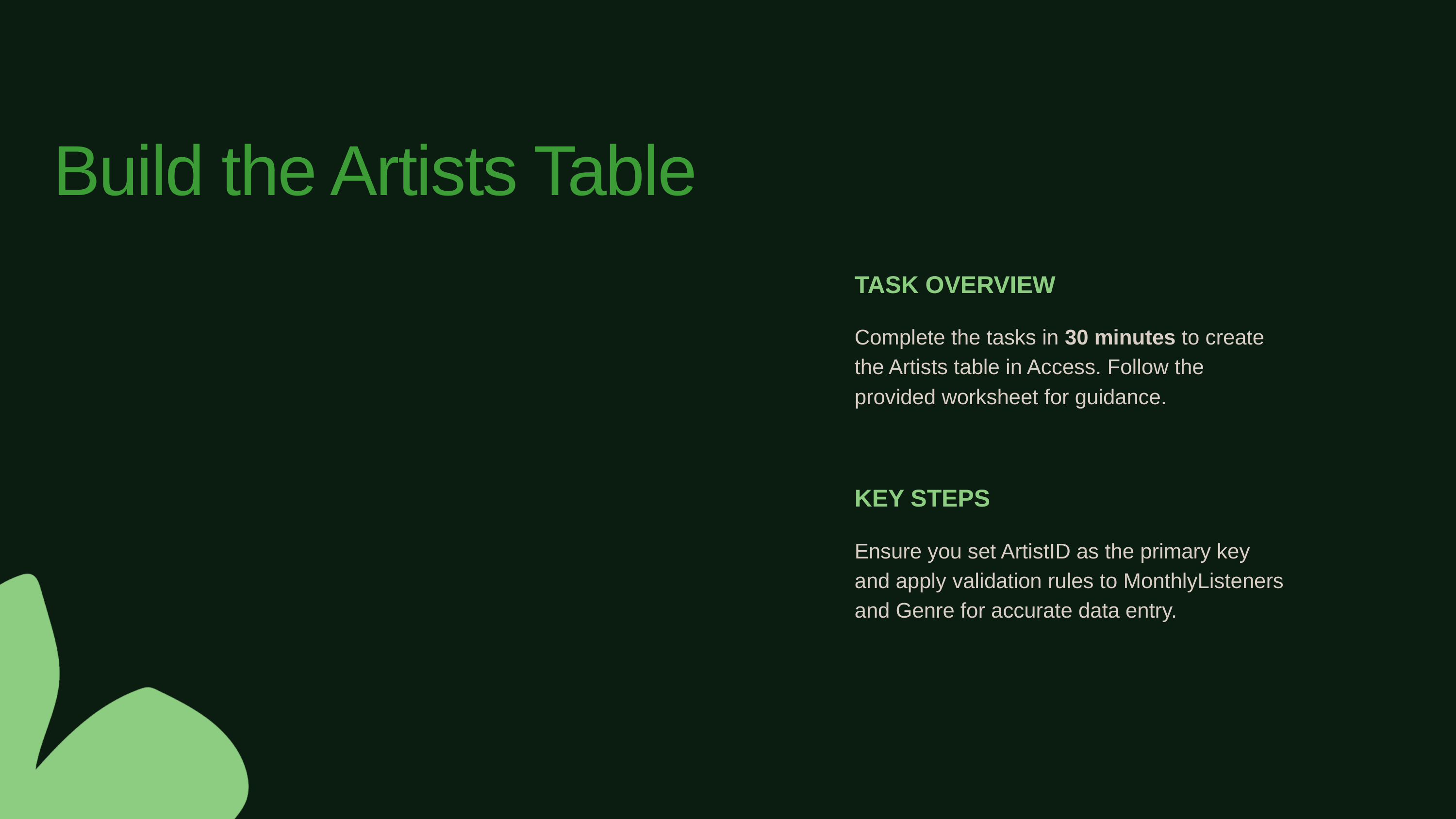

Build the Artists Table
TASK OVERVIEW
Complete the tasks in 30 minutes to create the Artists table in Access. Follow the provided worksheet for guidance.
KEY STEPS
Ensure you set ArtistID as the primary key and apply validation rules to MonthlyListeners and Genre for accurate data entry.